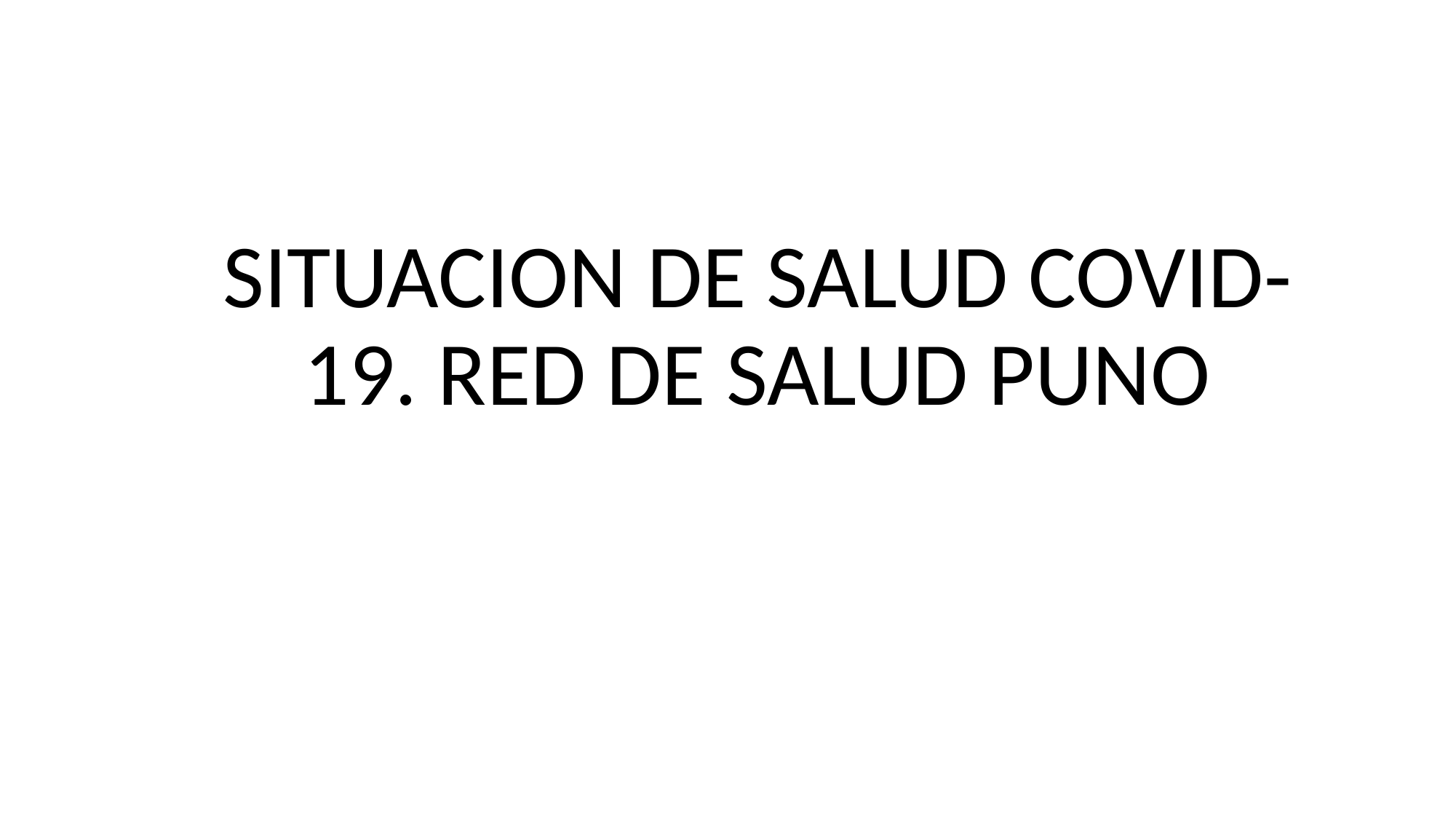

# SITUACION DE SALUD COVID-19. RED DE SALUD PUNO